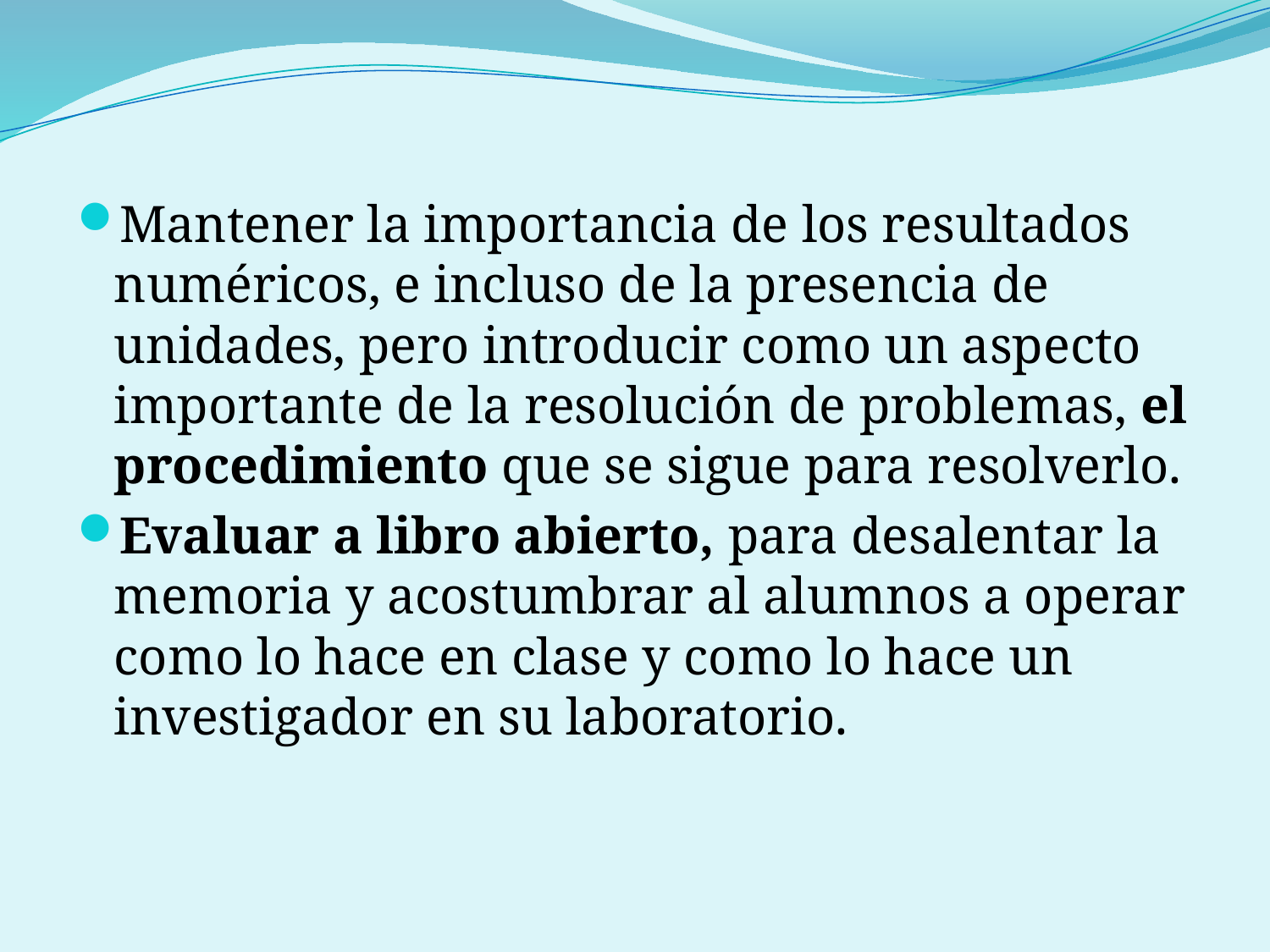

Mantener la importancia de los resultados numéricos, e incluso de la presencia de unidades, pero introducir como un aspecto importante de la resolución de problemas, el procedimiento que se sigue para resolverlo.
Evaluar a libro abierto, para desalentar la memoria y acostumbrar al alumnos a operar como lo hace en clase y como lo hace un investigador en su laboratorio.